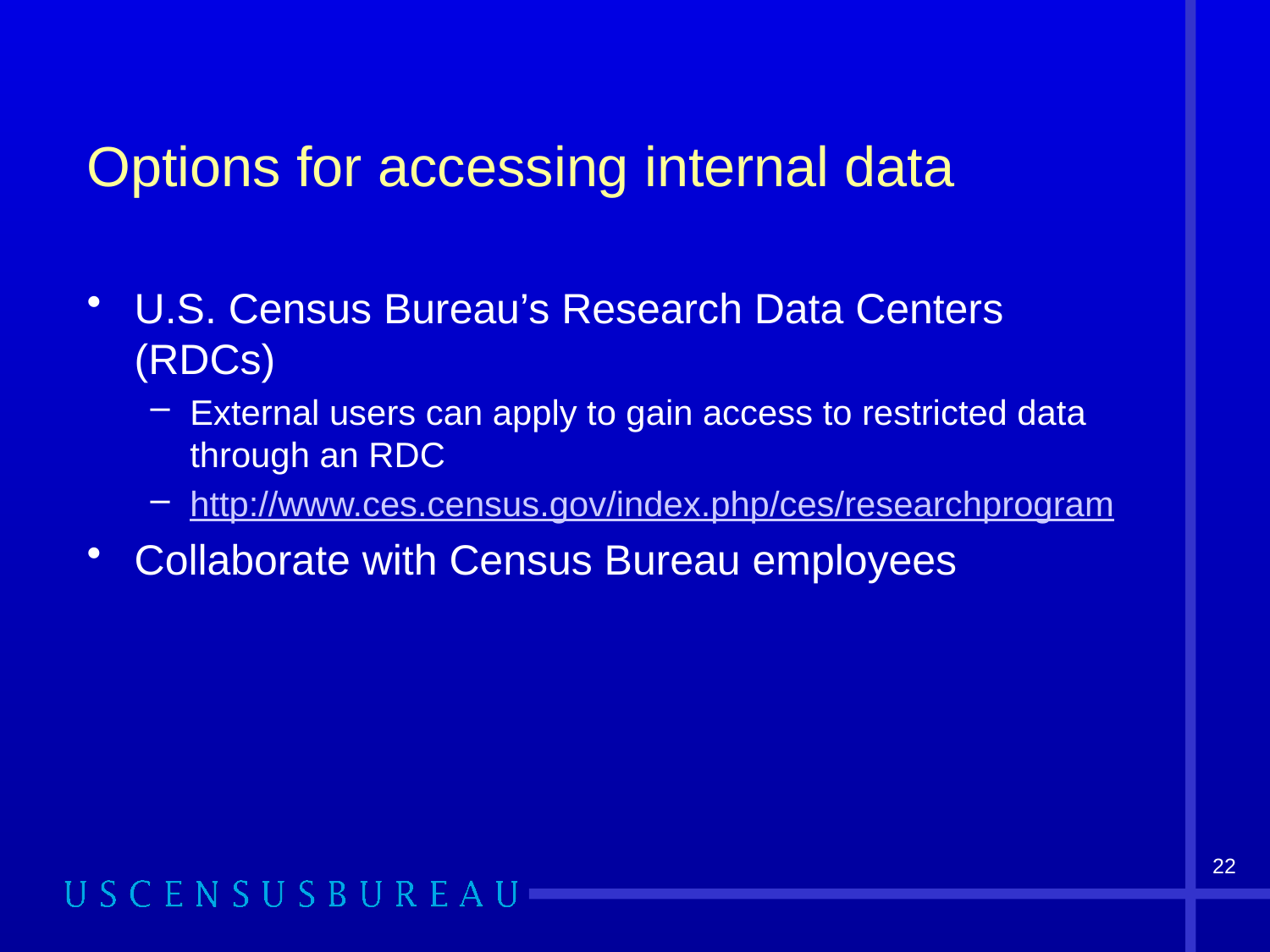

# Options for accessing internal data
U.S. Census Bureau’s Research Data Centers (RDCs)
External users can apply to gain access to restricted data through an RDC
http://www.ces.census.gov/index.php/ces/researchprogram
Collaborate with Census Bureau employees

22